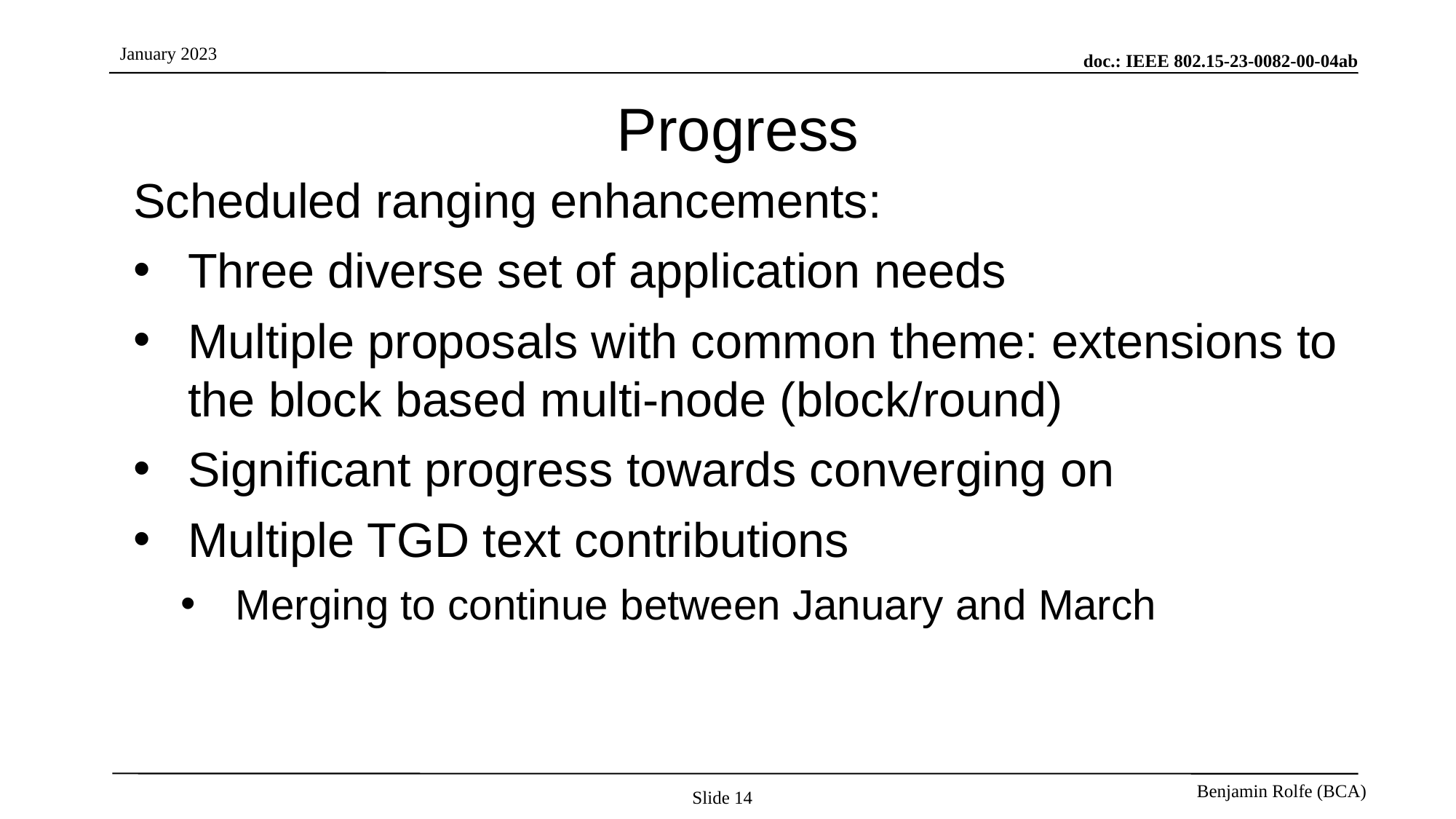

# Progress
Scheduled ranging enhancements:
Three diverse set of application needs
Multiple proposals with common theme: extensions to the block based multi-node (block/round)
Significant progress towards converging on
Multiple TGD text contributions
Merging to continue between January and March
Slide 14